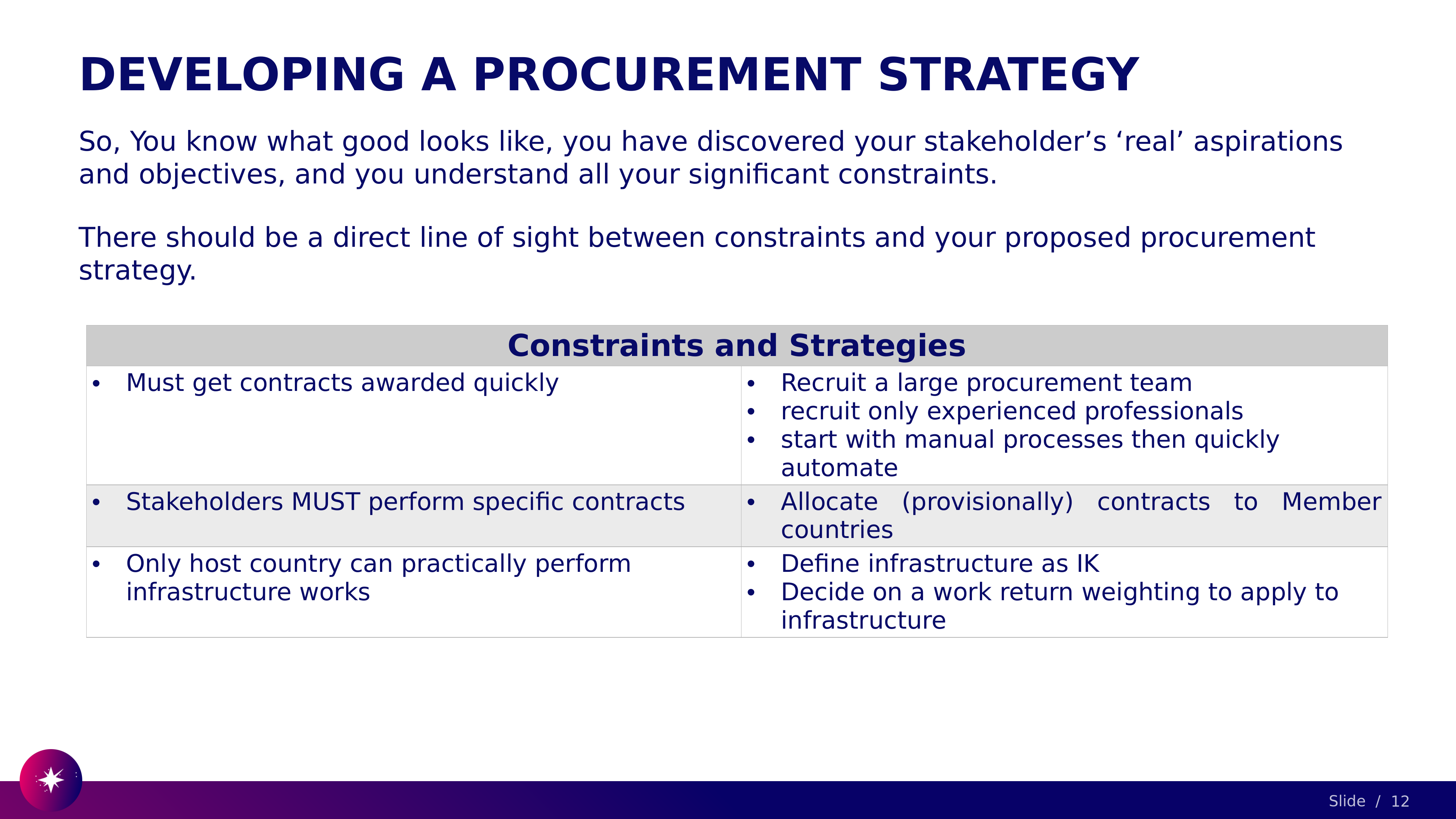

# developing A Procurement Strategy
So, You know what good looks like, you have discovered your stakeholder’s ‘real’ aspirations and objectives, and you understand all your significant constraints.
There should be a direct line of sight between constraints and your proposed procurement strategy.
| Constraints and Strategies | Technical specifications |
| --- | --- |
| Must get contracts awarded quickly | Recruit a large procurement team recruit only experienced professionals start with manual processes then quickly automate |
| Stakeholders MUST perform specific contracts | Allocate (provisionally) contracts to Member countries |
| Only host country can practically perform infrastructure works | Define infrastructure as IK Decide on a work return weighting to apply to infrastructure |
12